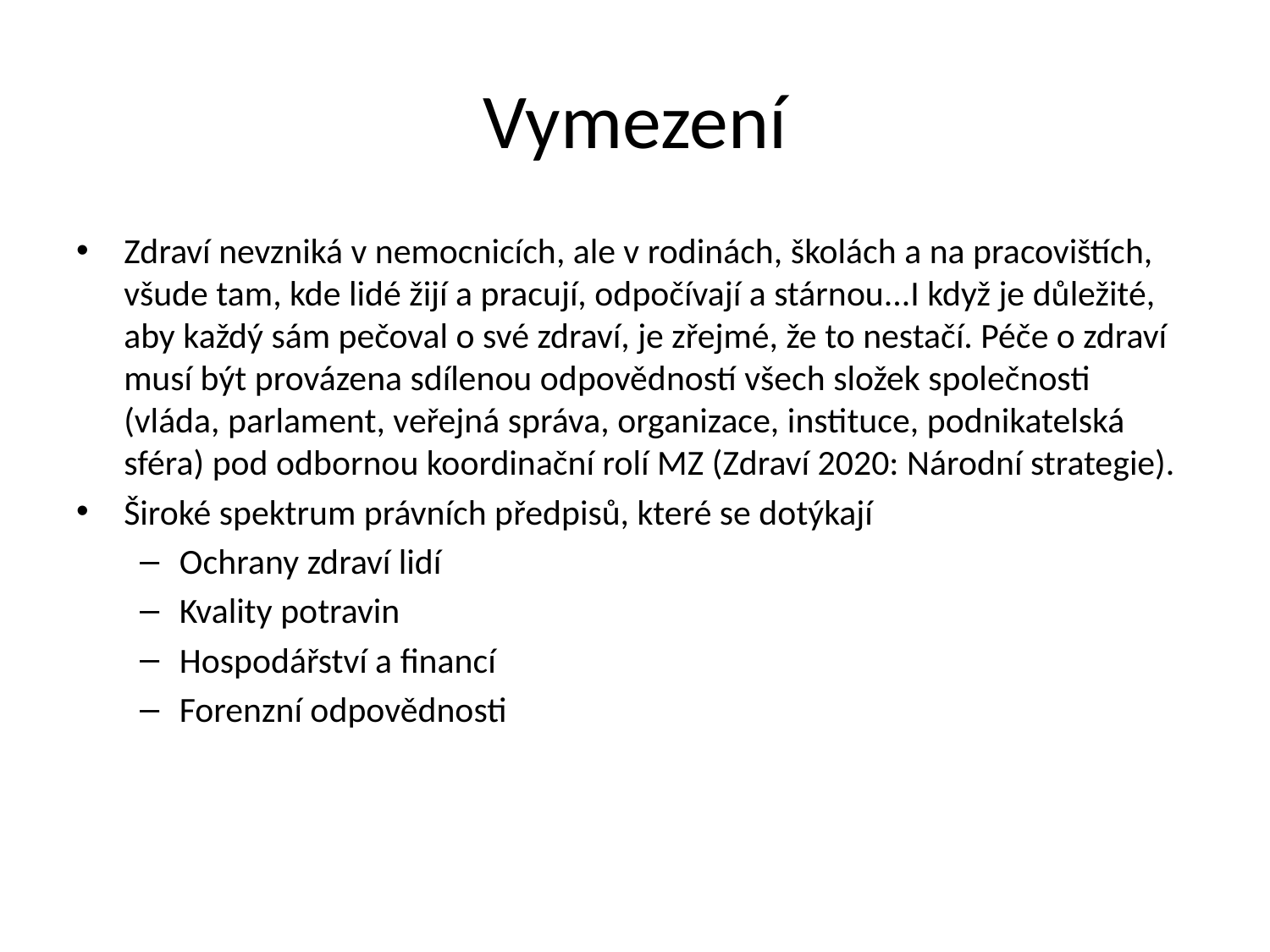

# Vymezení
Zdraví nevzniká v nemocnicích, ale v rodinách, školách a na pracovištích, všude tam, kde lidé žijí a pracují, odpočívají a stárnou...I když je důležité, aby každý sám pečoval o své zdraví, je zřejmé, že to nestačí. Péče o zdraví musí být provázena sdílenou odpovědností všech složek společnosti (vláda, parlament, veřejná správa, organizace, instituce, podnikatelská sféra) pod odbornou koordinační rolí MZ (Zdraví 2020: Národní strategie).
Široké spektrum právních předpisů, které se dotýkají
Ochrany zdraví lidí
Kvality potravin
Hospodářství a financí
Forenzní odpovědnosti